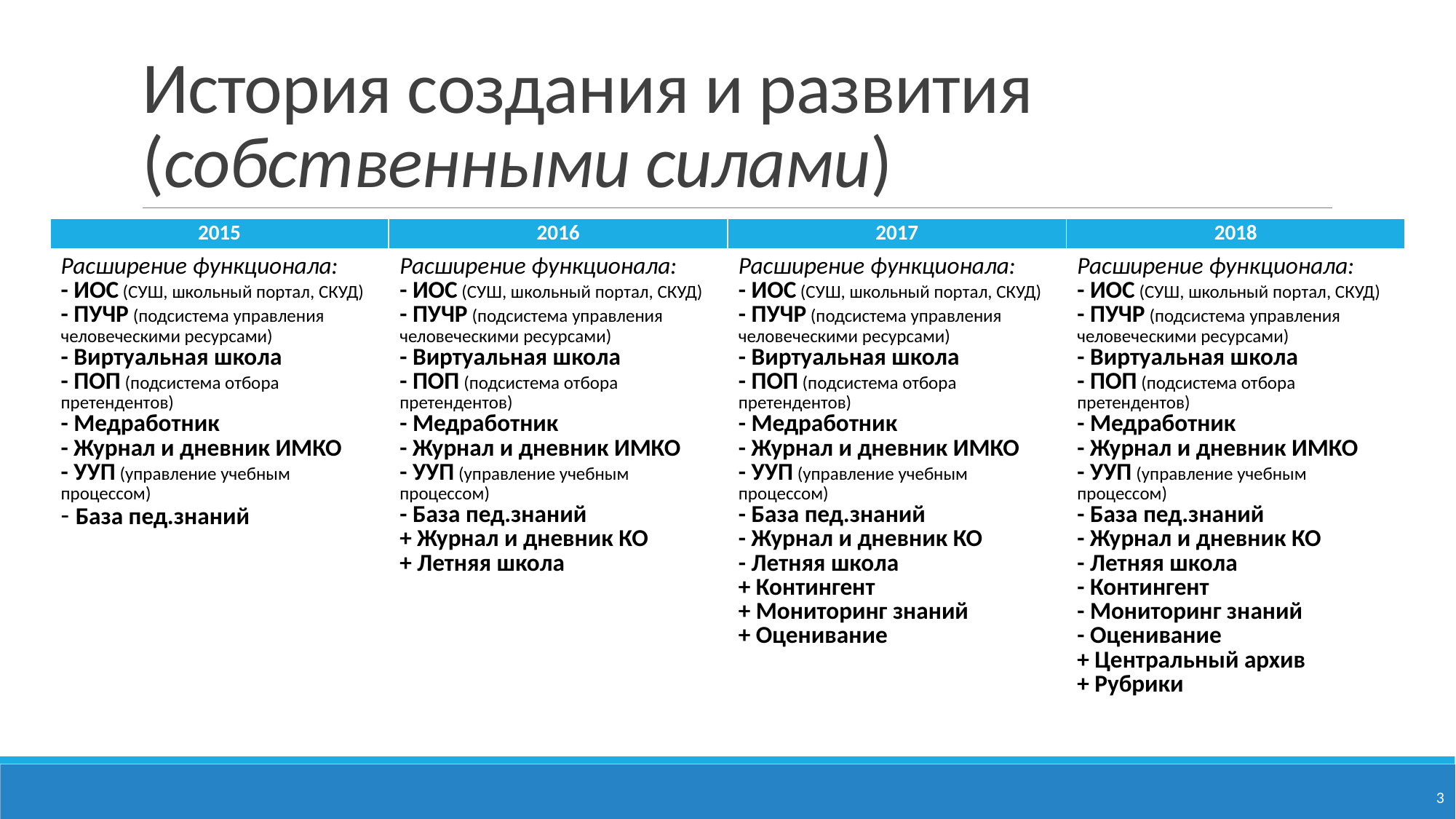

# История создания и развития (собственными силами)
| 2015 | 2016 | 2017 | 2018 |
| --- | --- | --- | --- |
| Расширение функционала: - ИОС (СУШ, школьный портал, СКУД) - ПУЧР (подсистема управления человеческими ресурсами) - Виртуальная школа - ПОП (подсистема отбора претендентов) - Медработник - Журнал и дневник ИМКО - УУП (управление учебным процессом) - База пед.знаний | Расширение функционала: - ИОС (СУШ, школьный портал, СКУД) - ПУЧР (подсистема управления человеческими ресурсами) - Виртуальная школа - ПОП (подсистема отбора претендентов) - Медработник - Журнал и дневник ИМКО - УУП (управление учебным процессом) - База пед.знаний + Журнал и дневник КО + Летняя школа | Расширение функционала: - ИОС (СУШ, школьный портал, СКУД) - ПУЧР (подсистема управления человеческими ресурсами) - Виртуальная школа - ПОП (подсистема отбора претендентов) - Медработник - Журнал и дневник ИМКО - УУП (управление учебным процессом) - База пед.знаний - Журнал и дневник КО - Летняя школа + Контингент + Мониторинг знаний + Оценивание | Расширение функционала: - ИОС (СУШ, школьный портал, СКУД) - ПУЧР (подсистема управления человеческими ресурсами) - Виртуальная школа - ПОП (подсистема отбора претендентов) - Медработник - Журнал и дневник ИМКО - УУП (управление учебным процессом) - База пед.знаний - Журнал и дневник КО - Летняя школа - Контингент - Мониторинг знаний - Оценивание + Центральный архив + Рубрики |
3